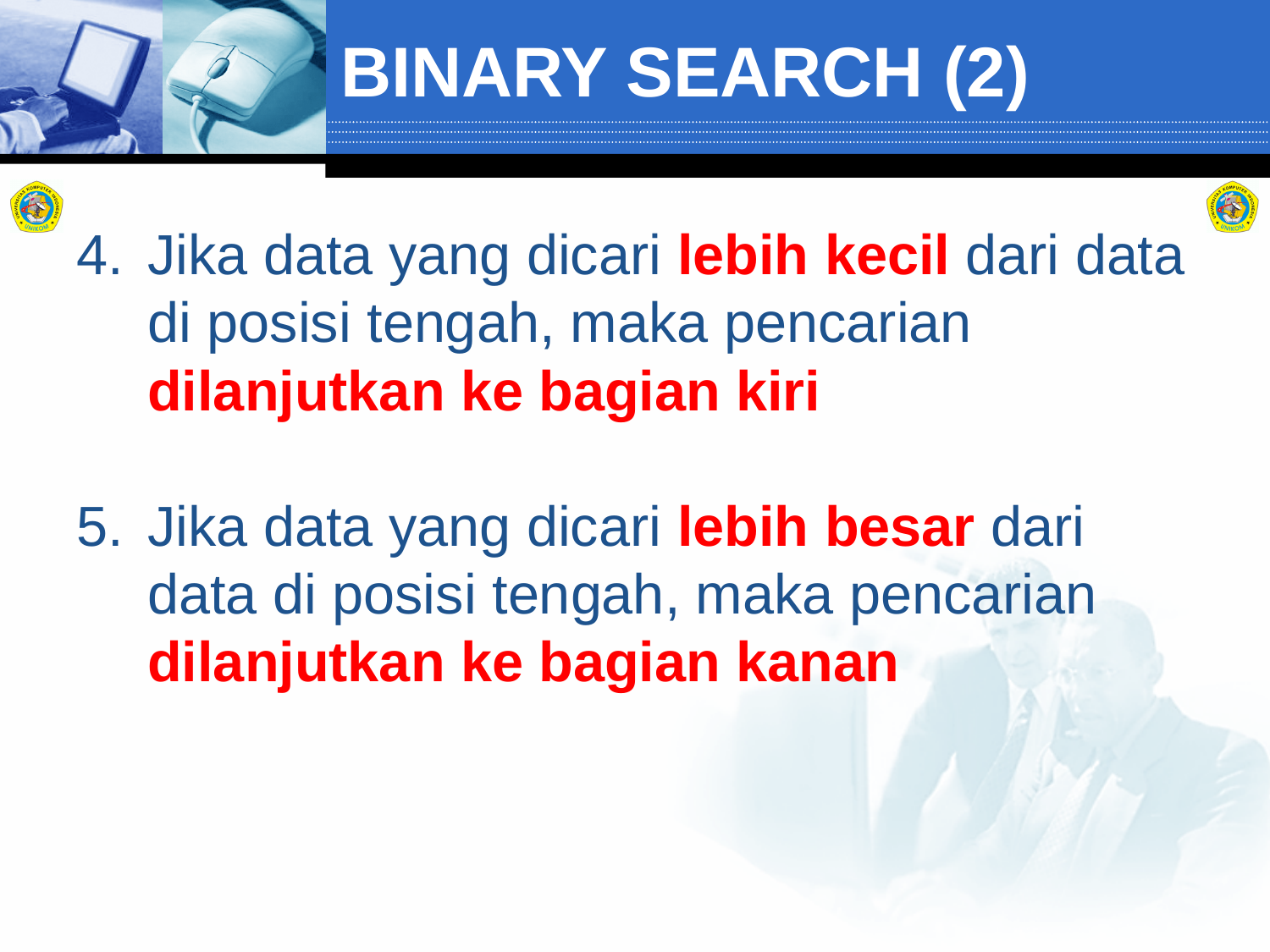

# BINARY SEARCH (2)
Jika data yang dicari lebih kecil dari data di posisi tengah, maka pencarian dilanjutkan ke bagian kiri

Jika data yang dicari lebih besar dari data di posisi tengah, maka pencarian dilanjutkan ke bagian kanan